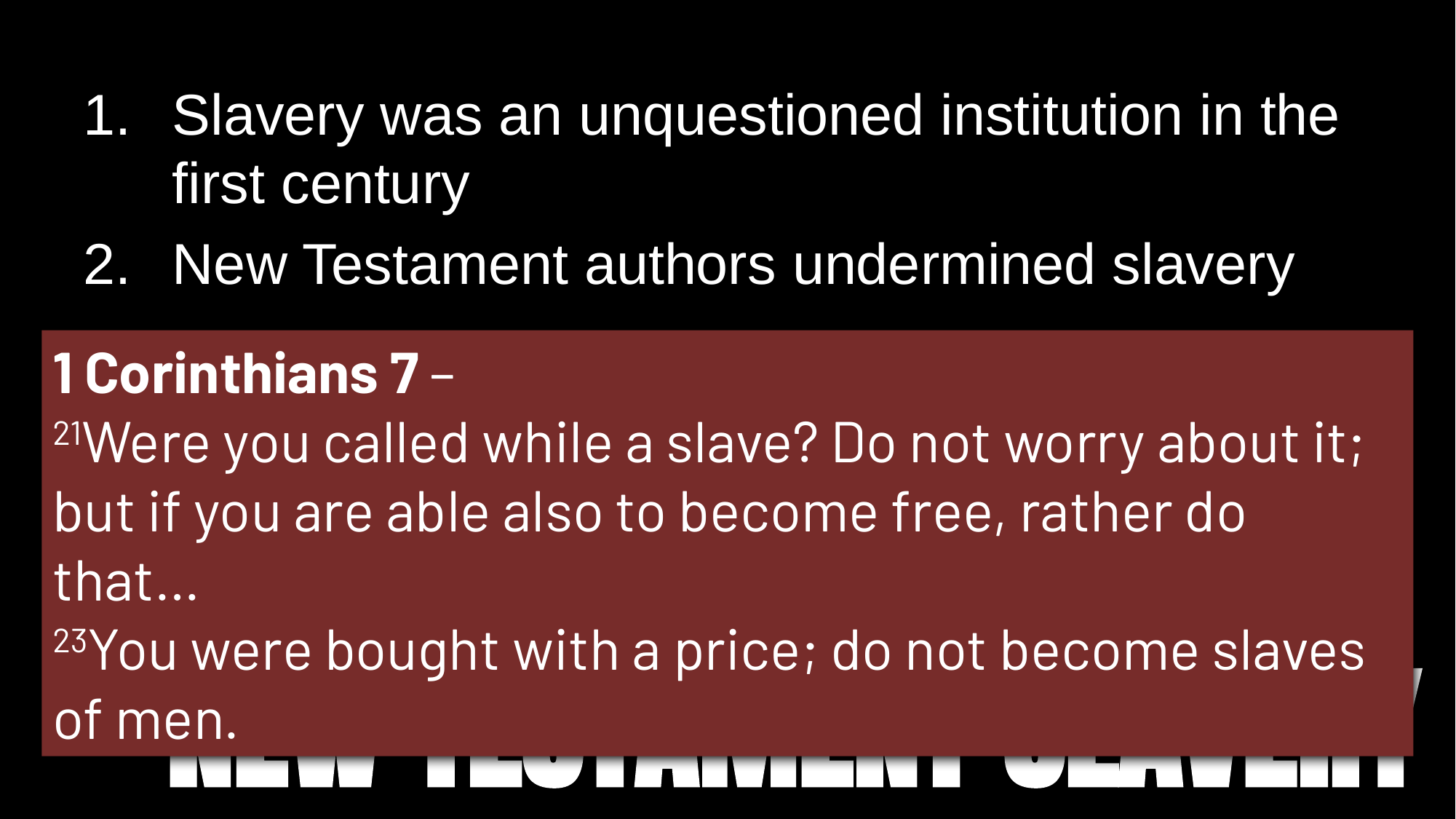

Slavery was an unquestioned institution in the first century
New Testament authors undermined slavery
1 Corinthians 7 –
21Were you called while a slave? Do not worry about it; but if you are able also to become free, rather do that…
23You were bought with a price; do not become slaves of men.
NEW TESTAMENT SLAVERY